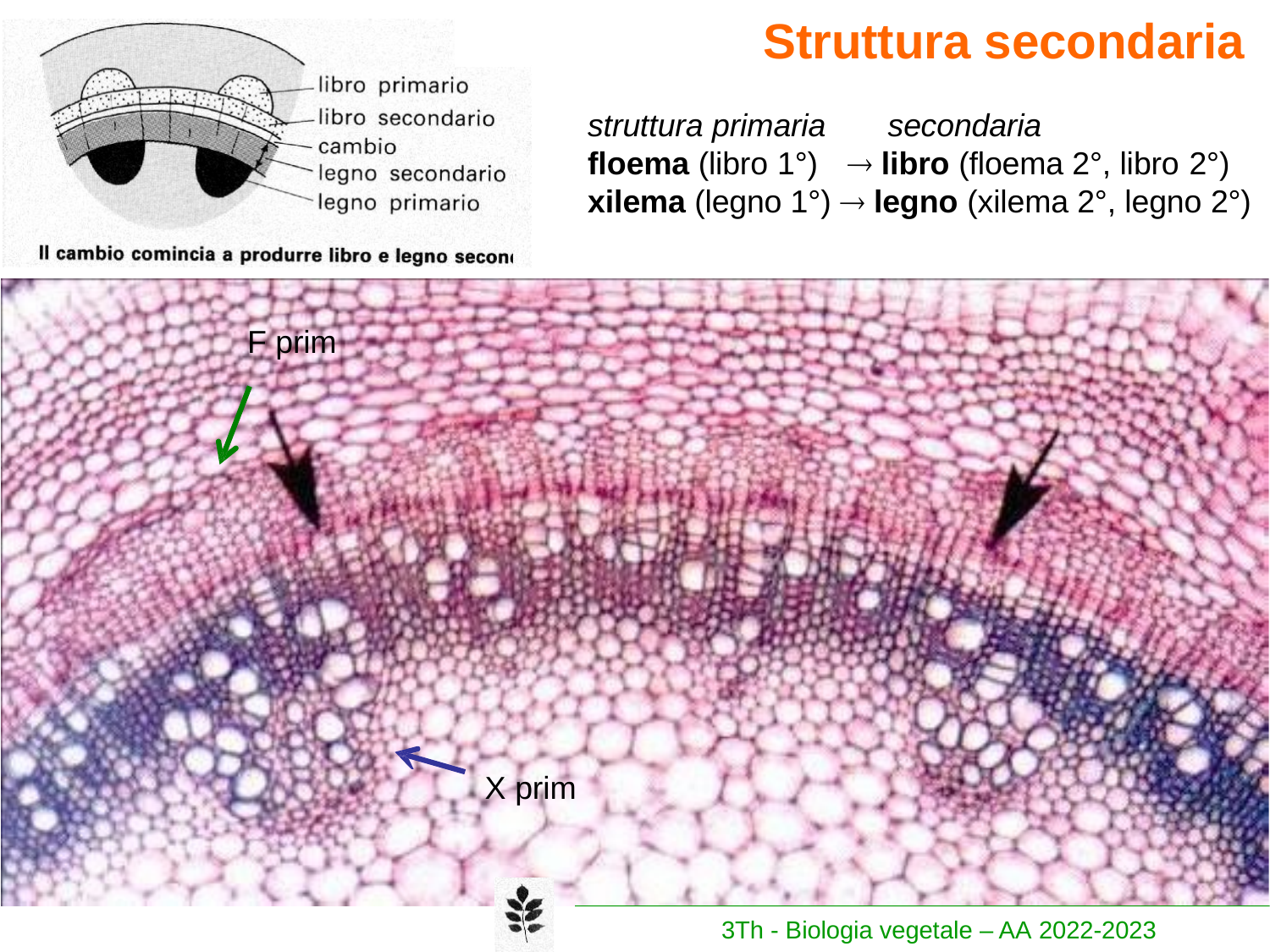

# Struttura secondaria
struttura primaria	secondaria
floema (libro 1°)	→ libro (floema 2°, libro 2°)
xilema (legno 1°) → legno (xilema 2°, legno 2°)

F prim

X prim

3Th - Biologia vegetale – AA 2022-2023